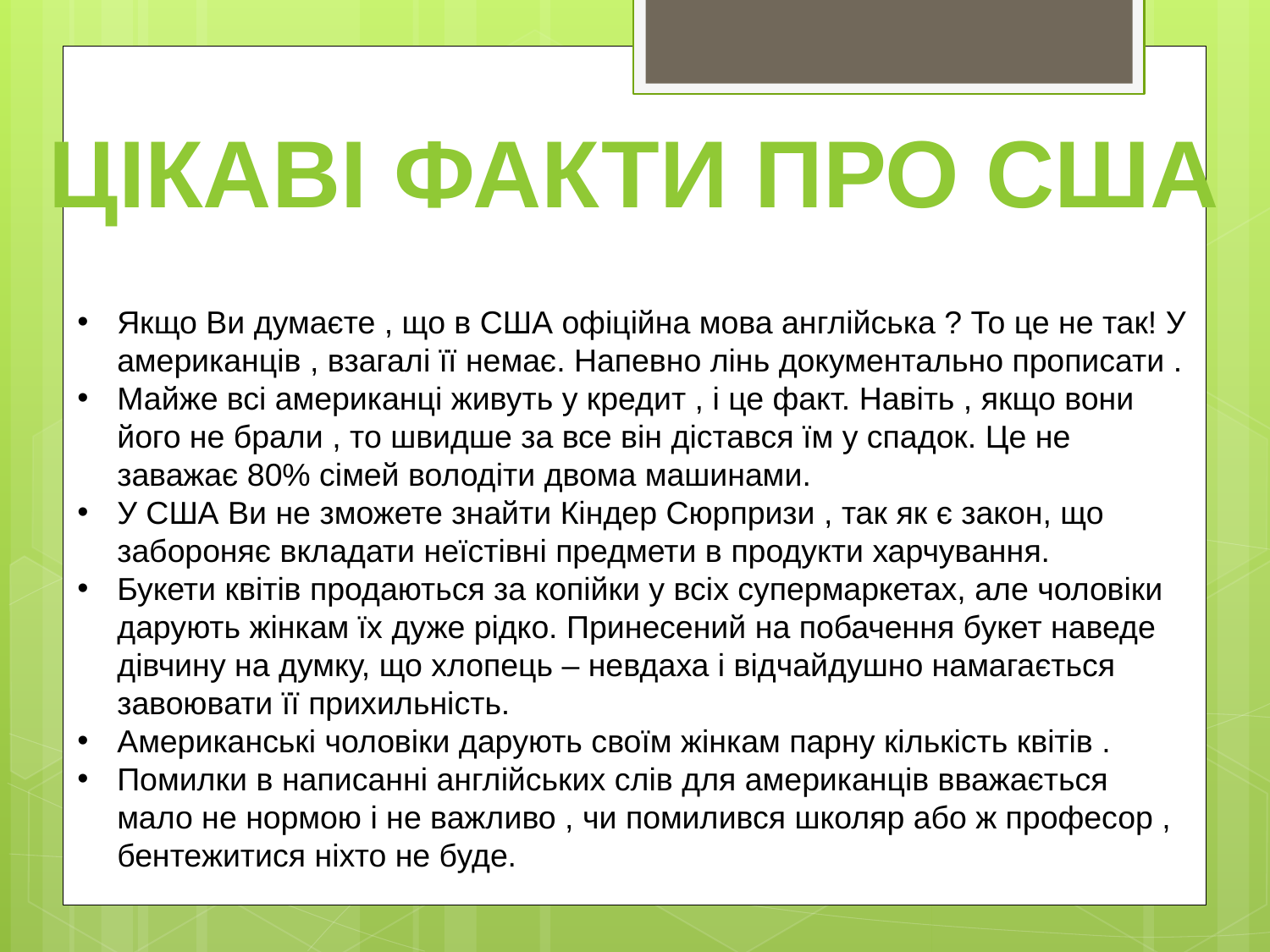

Цікаві факти про США
Якщо Ви думаєте , що в США офіційна мова англійська ? То це не так! У американців , взагалі її немає. Напевно лінь документально прописати .
Майже всі американці живуть у кредит , і це факт. Навіть , якщо вони його не брали , то швидше за все він дістався їм у спадок. Це не заважає 80% сімей володіти двома машинами.
У США Ви не зможете знайти Кіндер Сюрпризи , так як є закон, що забороняє вкладати неїстівні предмети в продукти харчування.
Букети квітів продаються за копійки у всіх супермаркетах, але чоловіки дарують жінкам їх дуже рідко. Принесений на побачення букет наведе дівчину на думку, що хлопець – невдаха і відчайдушно намагається завоювати її прихильність.
Американські чоловіки дарують своїм жінкам парну кількість квітів .
Помилки в написанні англійських слів для американців вважається мало не нормою і не важливо , чи помилився школяр або ж професор , бентежитися ніхто не буде.